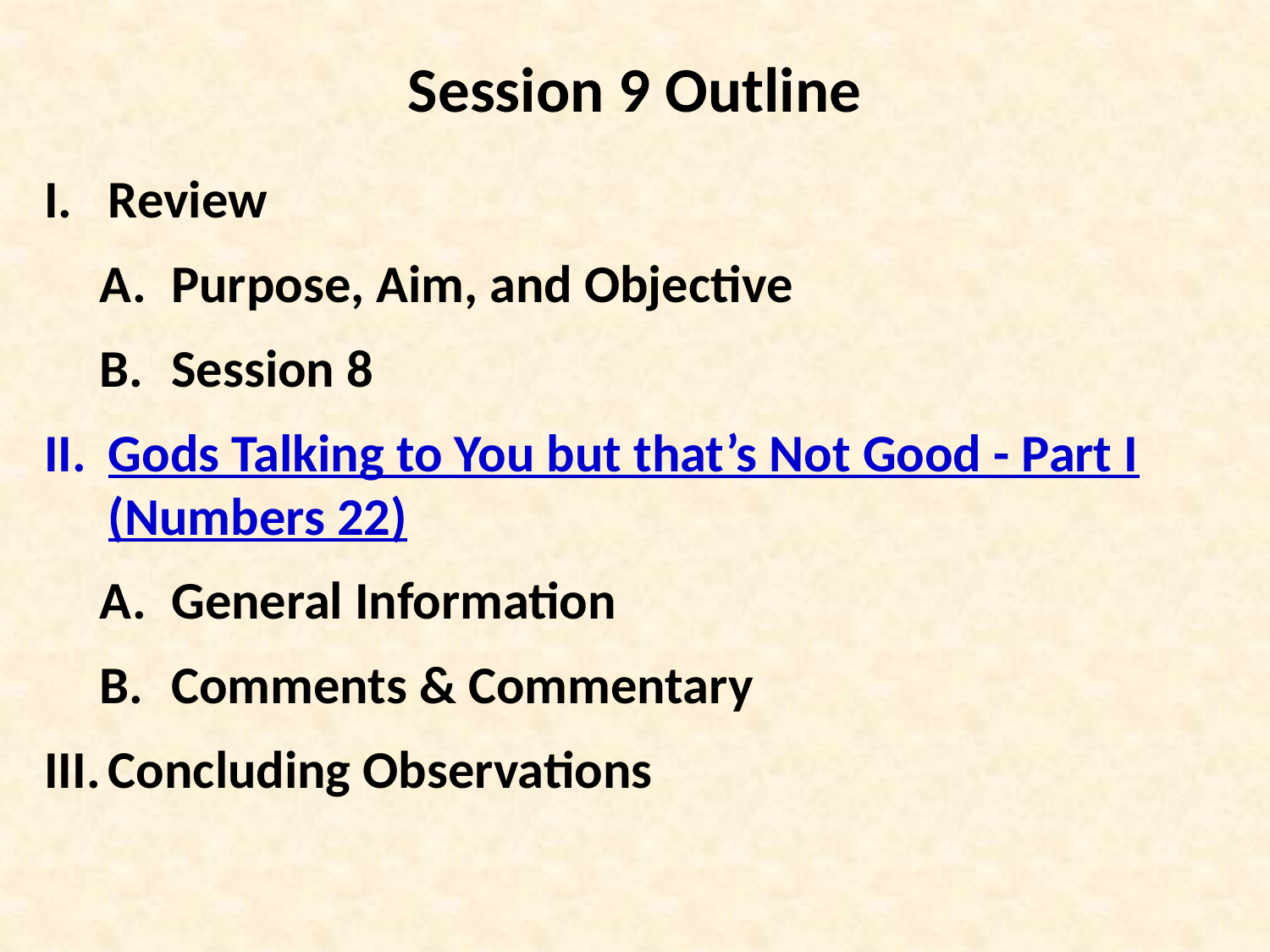

Session 9 Outline
Review
Purpose, Aim, and Objective
Session 8
Gods Talking to You but that’s Not Good - Part I (Numbers 22)
General Information
Comments & Commentary
Concluding Observations